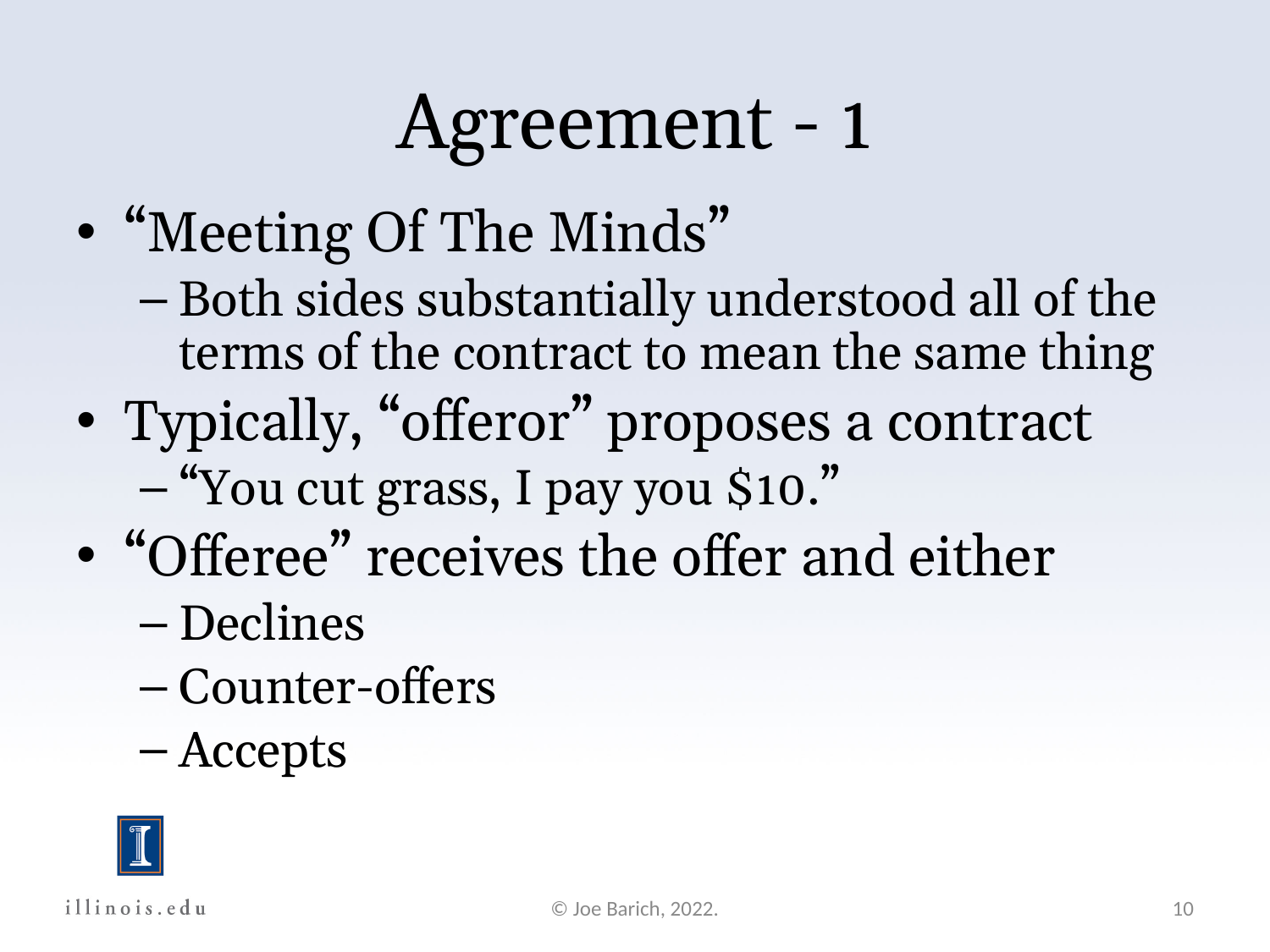

Agreement - 1
“Meeting Of The Minds”
Both sides substantially understood all of the terms of the contract to mean the same thing
Typically, “offeror” proposes a contract
“You cut grass, I pay you $10.”
“Offeree” receives the offer and either
Declines
Counter-offers
Accepts
© Joe Barich, 2022.
10